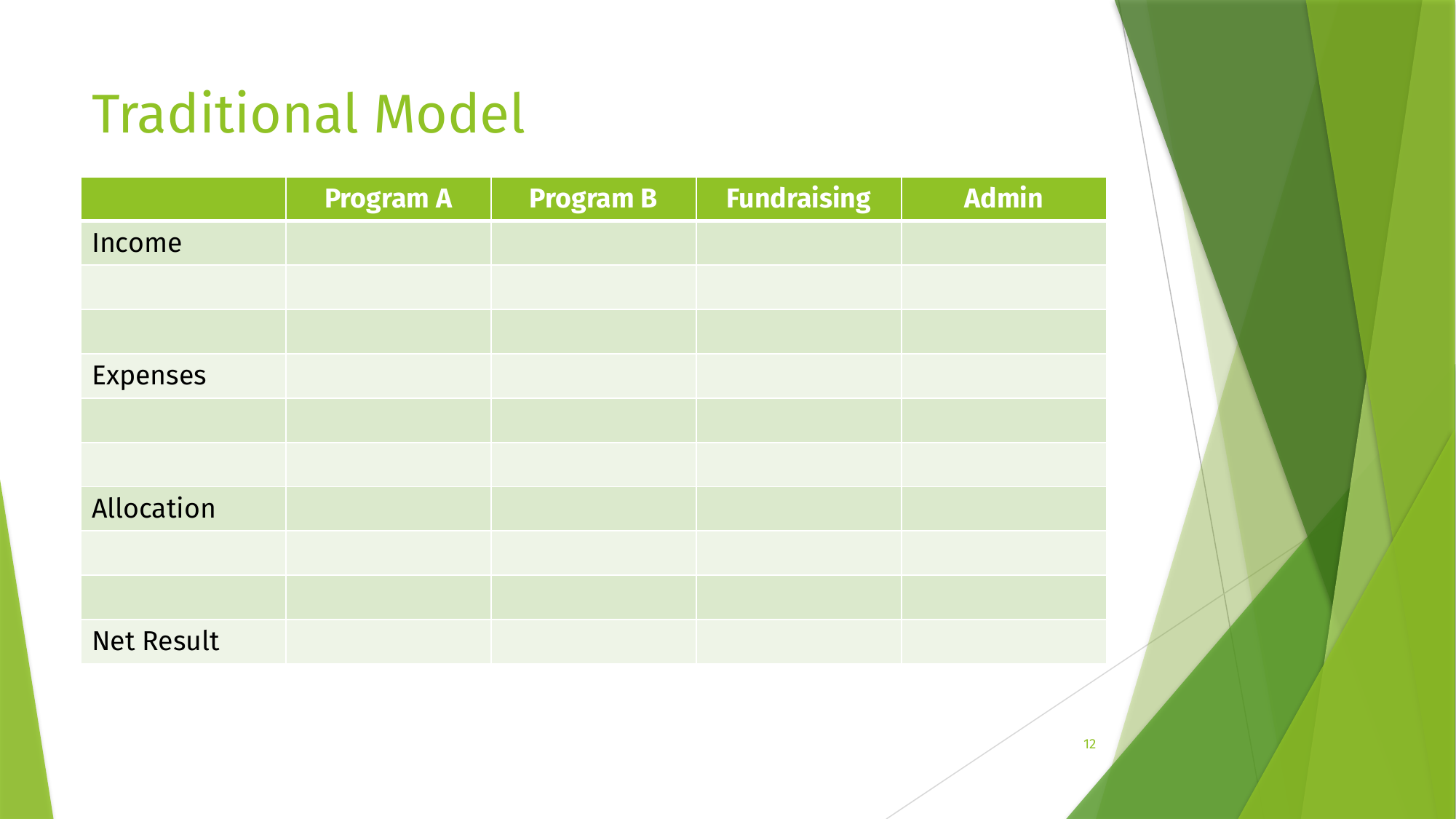

# Traditional Model
|  | Program A | Program B | Fundraising | Admin |
| --- | --- | --- | --- | --- |
| Income |  |  |  |  |
|  |  |  |  |  |
|  |  |  |  |  |
| Expenses |  |  |  |  |
|  |  |  |  |  |
|  |  |  |  |  |
| Allocation |  |  |  |  |
|  |  |  |  |  |
|  |  |  |  |  |
| Net Result |  |  |  |  |
12